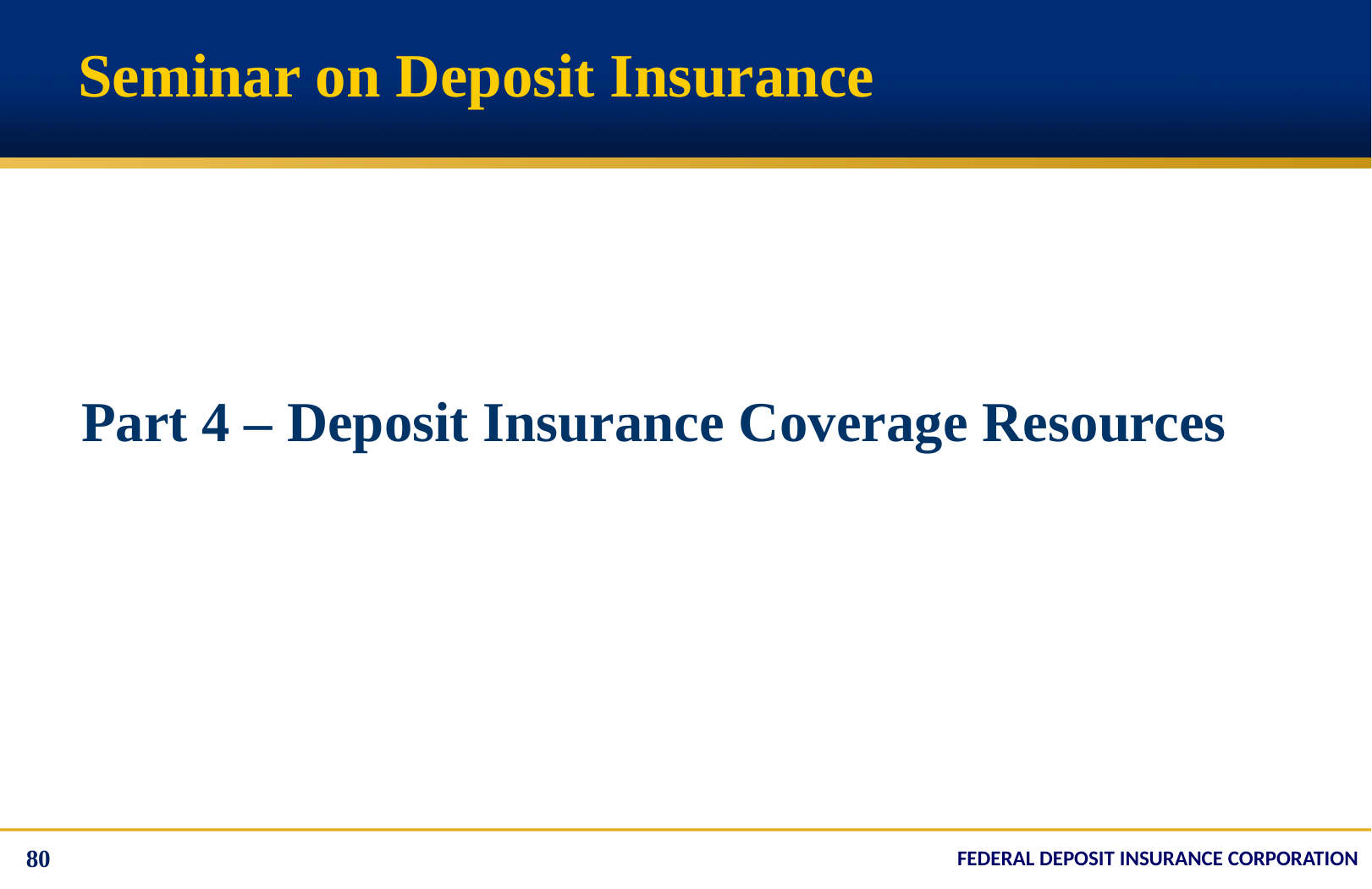

# Seminar on Deposit Insurance
Part 4 – Deposit Insurance Coverage Resources
80